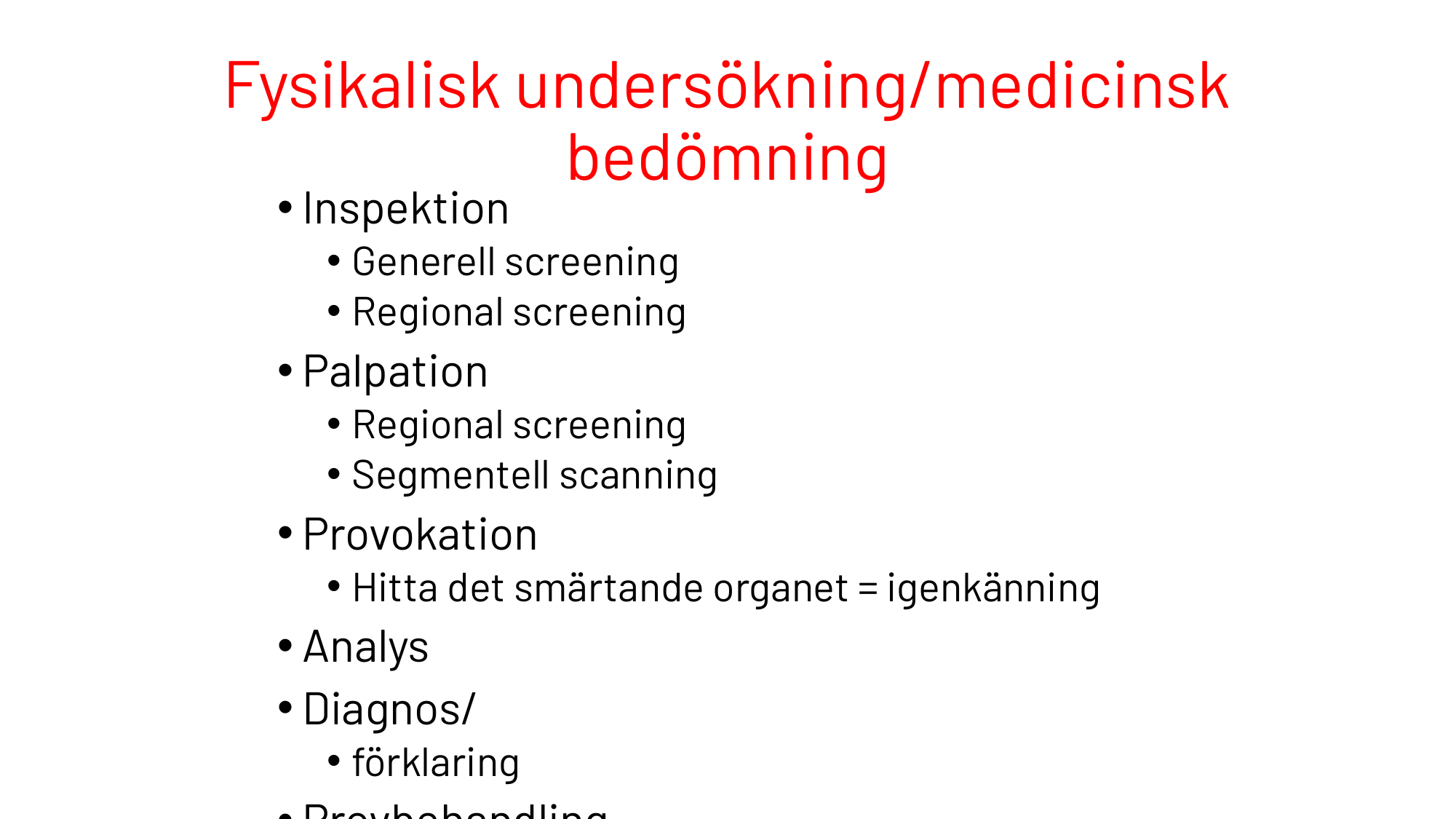

# Fysikalisk undersökning/medicinsk bedömning
Inspektion
Generell screening
Regional screening
Palpation
Regional screening
Segmentell scanning
Provokation
Hitta det smärtande organet = igenkänning
Analys
Diagnos/
förklaring
Provbehandling